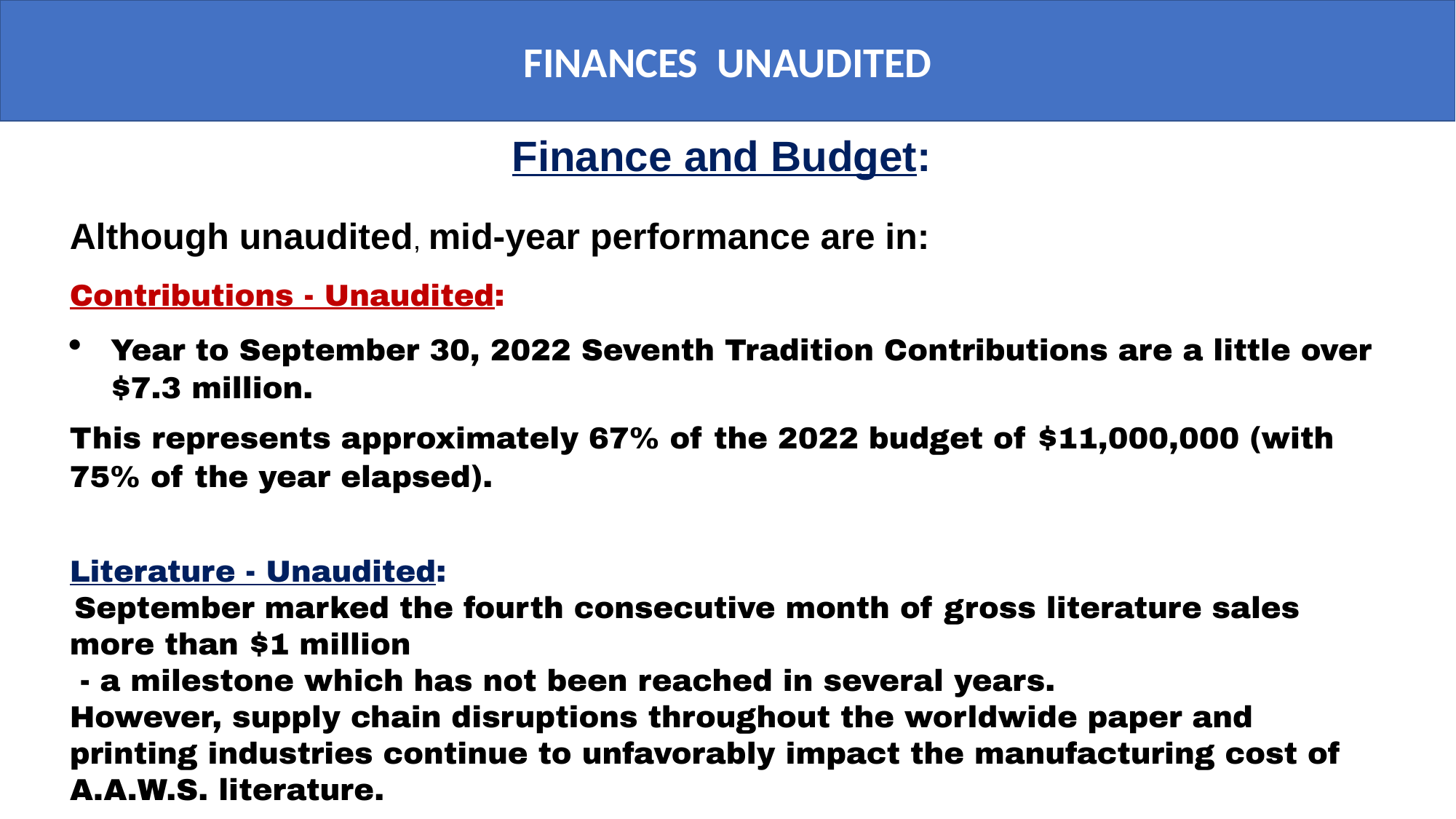

FINANCES  UNAUDITED
Finance and Budget:

Although unaudited, mid-year performance are in:

Contributions - Unaudited:

Year to September 30, 2022 Seventh Tradition Contributions are a little over $7.3 million.
This represents approximately 67% of the 2022 budget of $11,000,000 (with 75% of the year elapsed).

Literature - Unaudited:
 September marked the fourth consecutive month of gross literature sales more than $1 million
 - a milestone which has not been reached in several years.
However, supply chain disruptions throughout the worldwide paper and printing industries continue to unfavorably impact the manufacturing cost of A.A.W.S. literature.